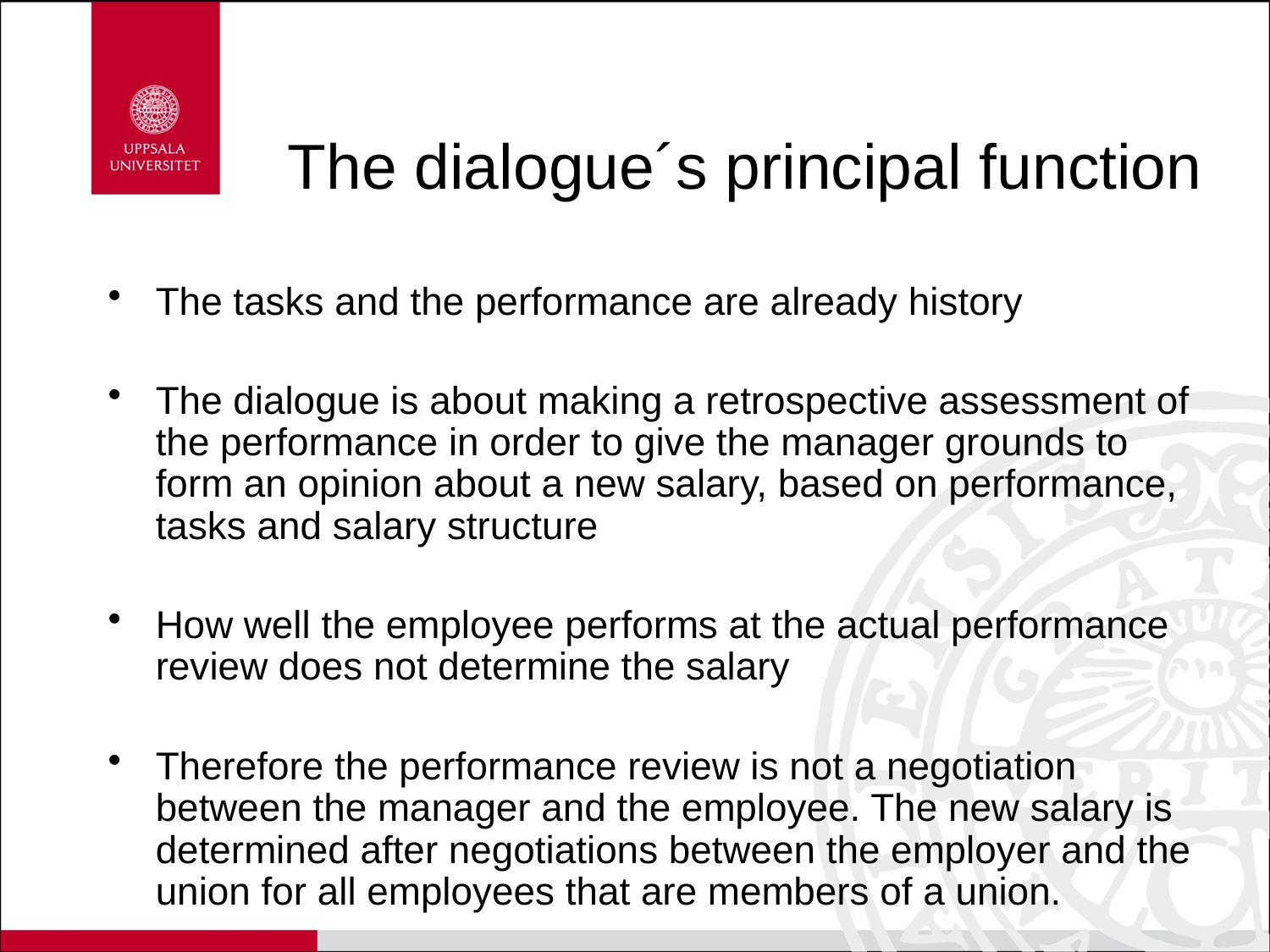

# The dialogue´s principal function
The tasks and the performance are already history

The dialogue is about making a retrospective assessment of the performance in order to give the manager grounds to form an opinion about a new salary, based on performance, tasks and salary structure

How well the employee performs at the actual performance review does not determine the salary

Therefore the performance review is not a negotiation between the manager and the employee. The new salary is determined after negotiations between the employer and the union for all employees that are members of a union.